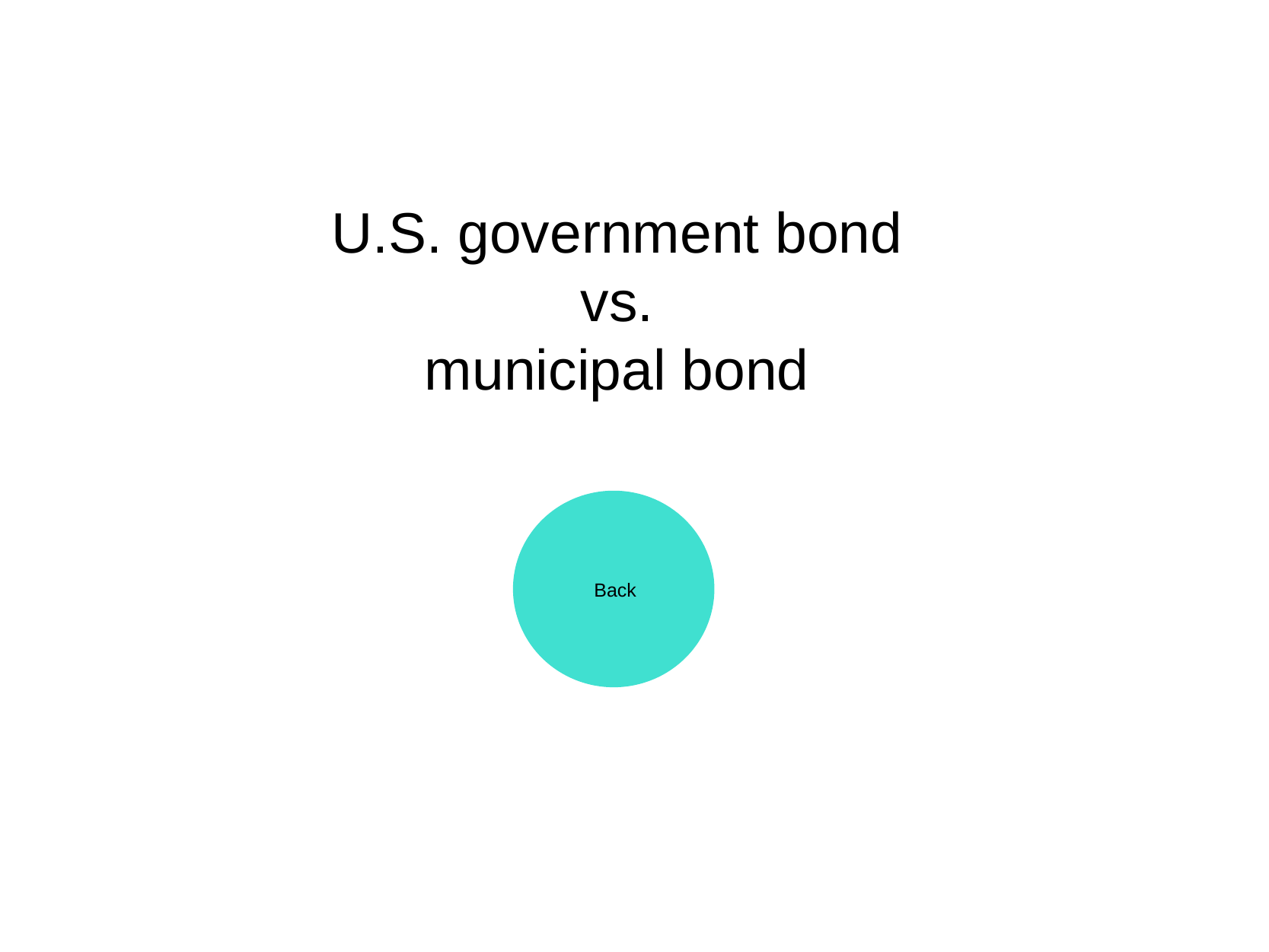

U.S. government bond
vs.
municipal bond

Back